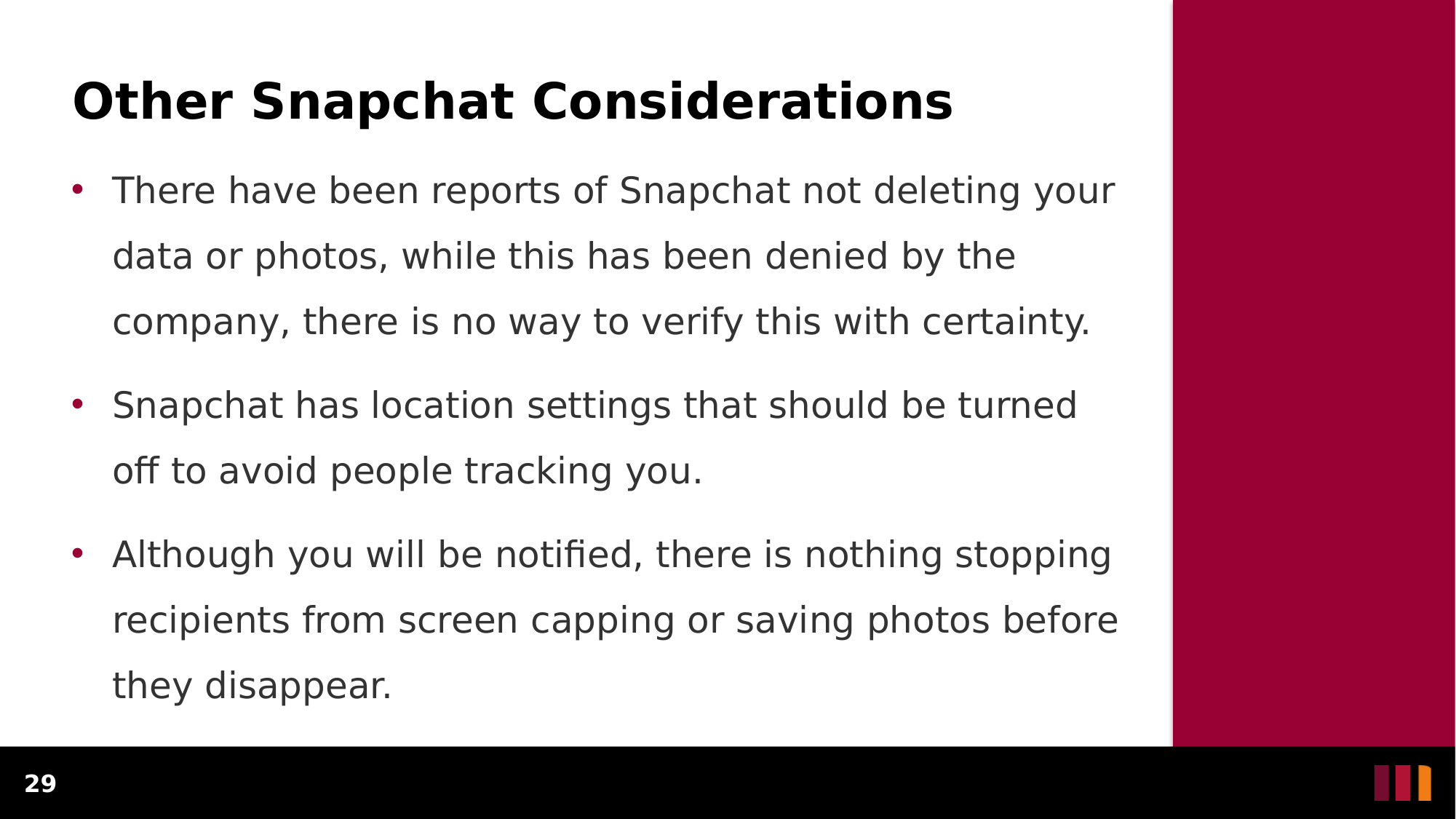

# Other Snapchat Considerations
There have been reports of Snapchat not deleting your data or photos, while this has been denied by the company, there is no way to verify this with certainty.
Snapchat has location settings that should be turned off to avoid people tracking you.
Although you will be notified, there is nothing stopping recipients from screen capping or saving photos before they disappear.
29